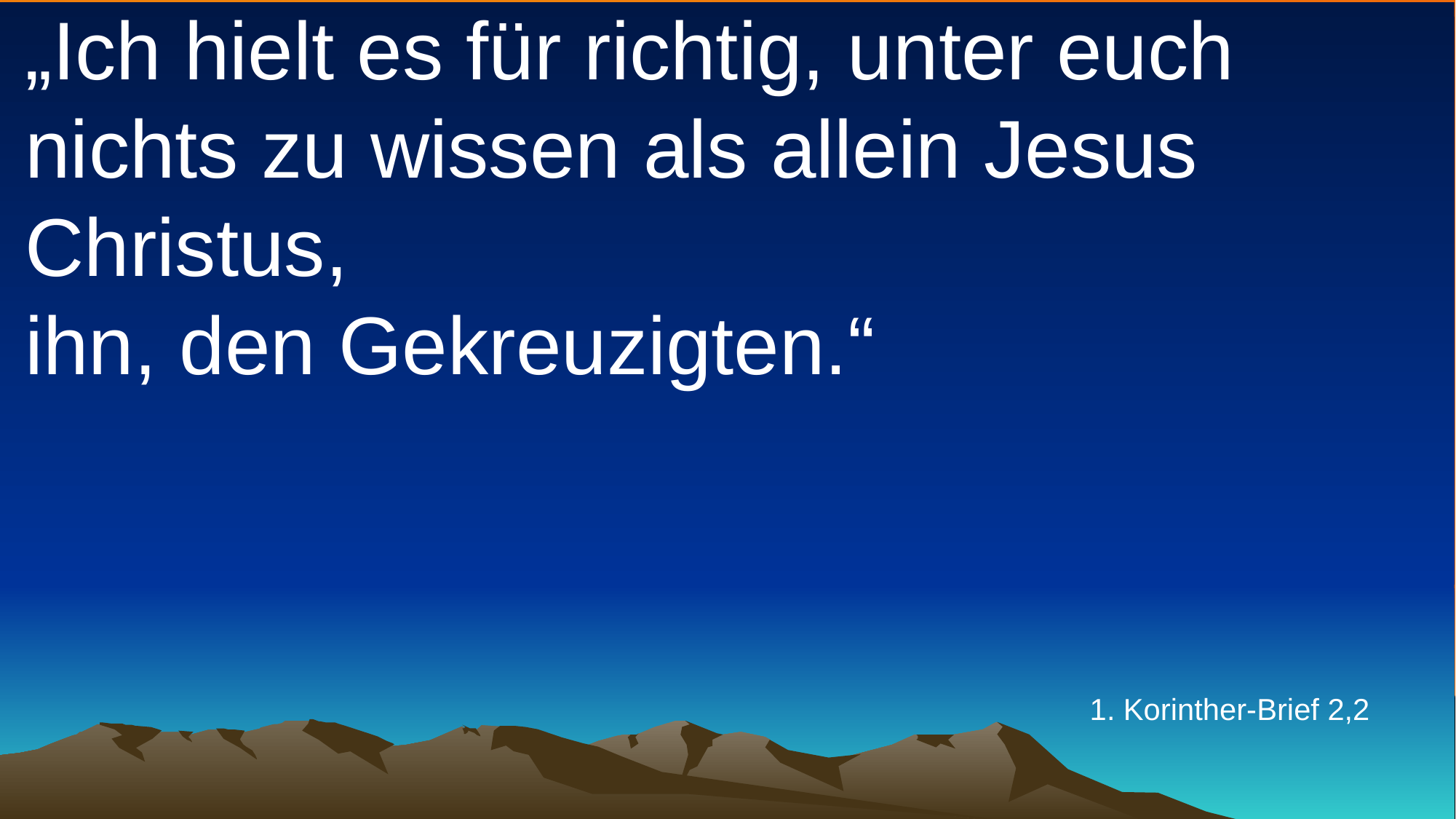

# „Ich hielt es für richtig, unter euch nichts zu wissen als allein Jesus Christus, ihn, den Gekreuzigten.“
1. Korinther-Brief 2,2